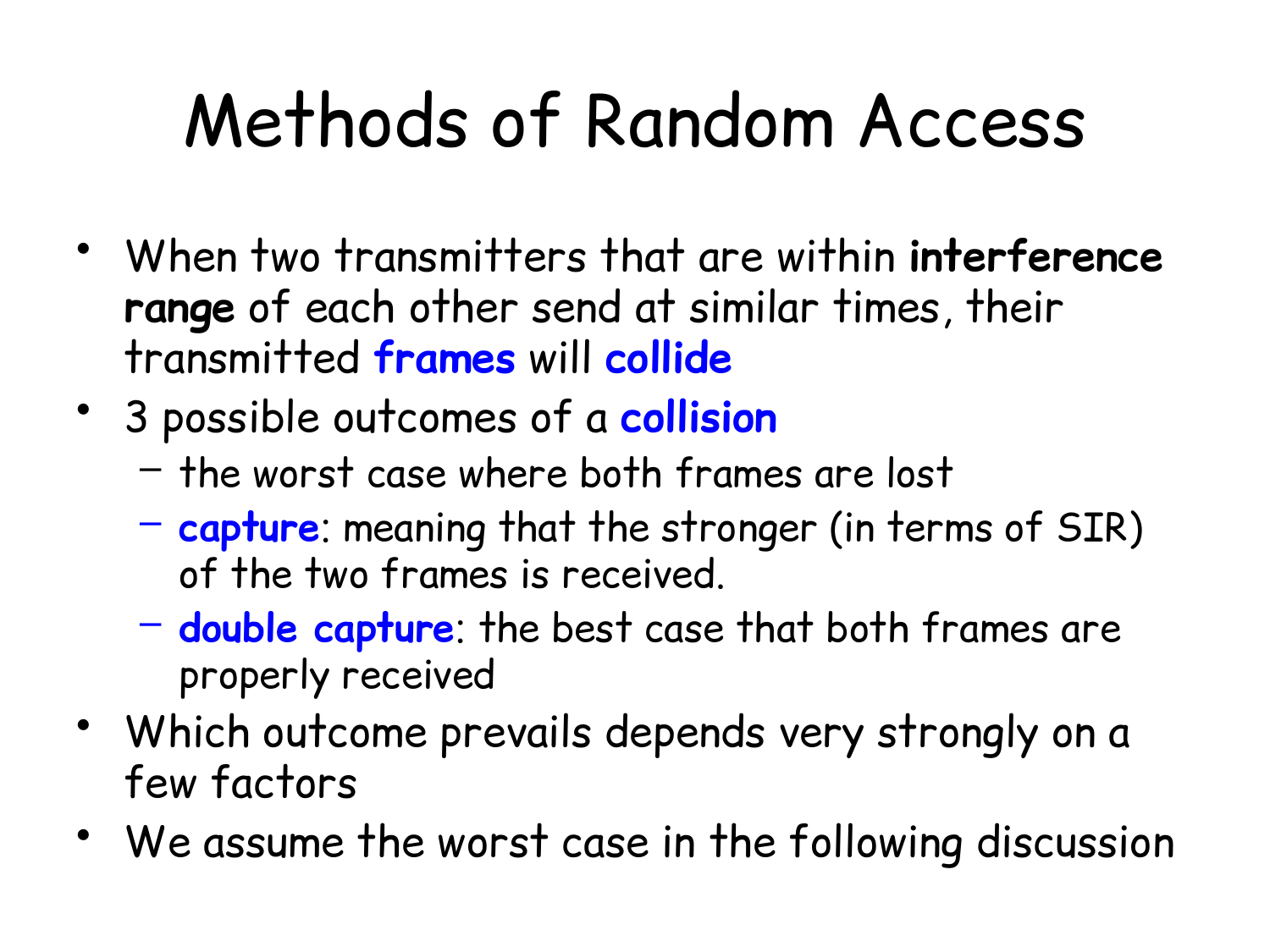

# Methods of Random Access
When two transmitters that are within interference range of each other send at similar times, their transmitted frames will collide
3 possible outcomes of a collision
the worst case where both frames are lost
capture: meaning that the stronger (in terms of SIR) of the two frames is received.
double capture: the best case that both frames are properly received
Which outcome prevails depends very strongly on a few factors
We assume the worst case in the following discussion